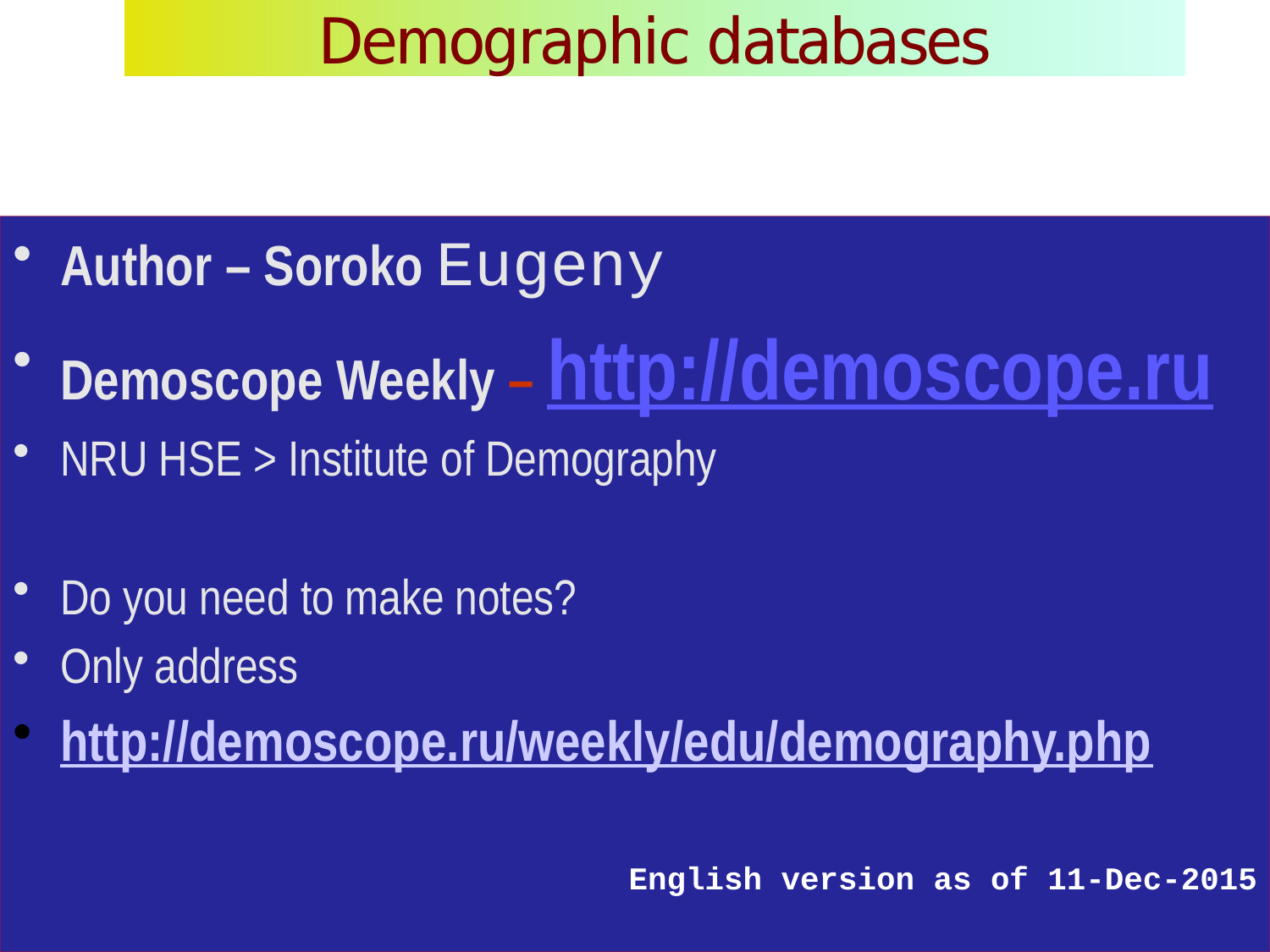

# Demographic databases
Author – Soroko Eugeny
Demoscope Weekly – http://demoscope.ru
NRU HSE > Institute of Demography

Do you need to make notes?
Only address
http://demoscope.ru/weekly/edu/demography.php

English version as of 11-Dec-2015